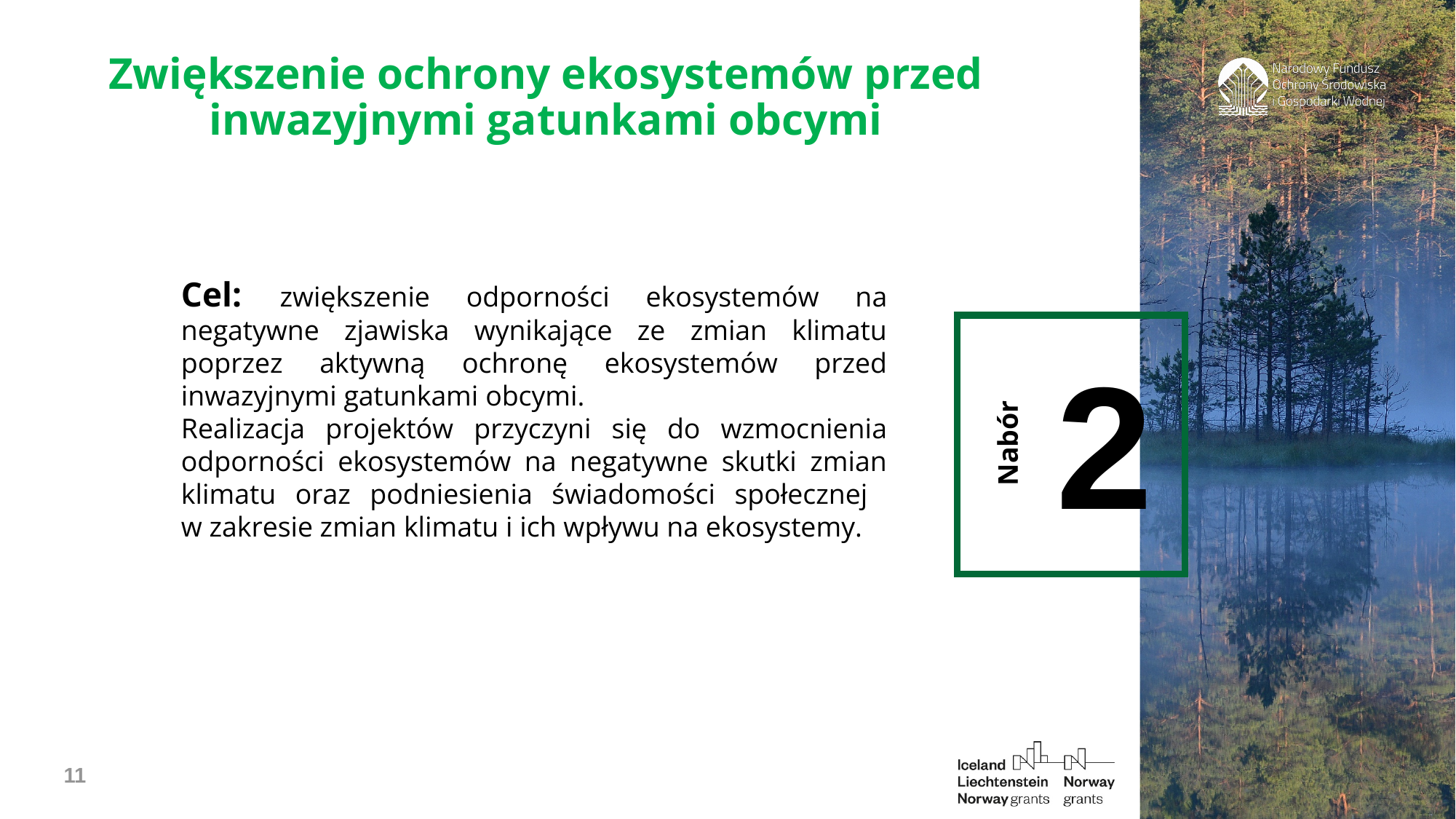

Zwiększenie ochrony ekosystemów przed inwazyjnymi gatunkami obcymi
Cel: zwiększenie odporności ekosystemów na negatywne zjawiska wynikające ze zmian klimatu poprzez aktywną ochronę ekosystemów przed inwazyjnymi gatunkami obcymi.
Realizacja projektów przyczyni się do wzmocnienia odporności ekosystemów na negatywne skutki zmian klimatu oraz podniesienia świadomości społecznej
w zakresie zmian klimatu i ich wpływu na ekosystemy.
2